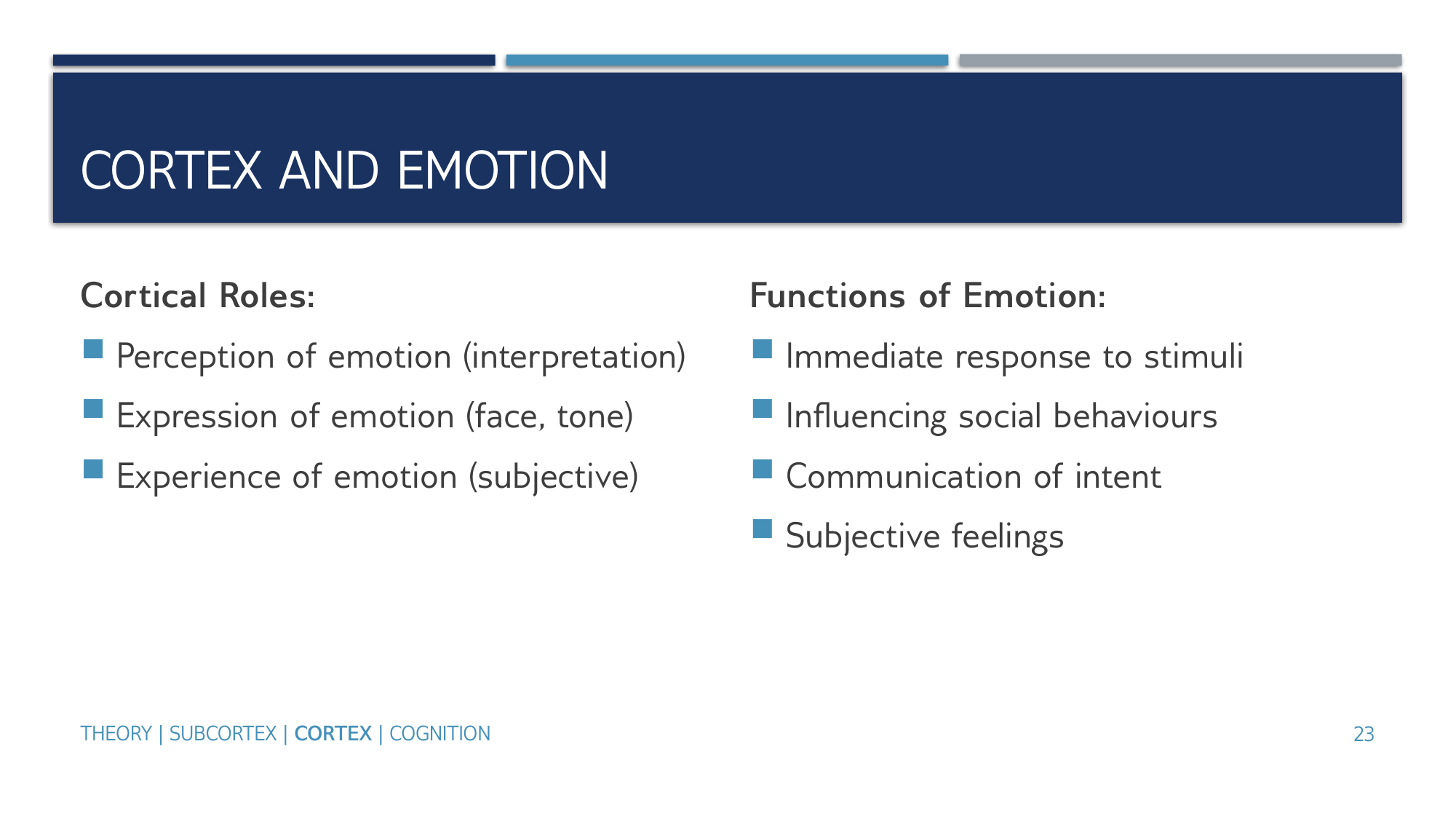

# Cortex and Emotion
Cortical Roles:
Perception of emotion (interpretation)
Expression of emotion (face, tone)
Experience of emotion (subjective)
Functions of Emotion:
Immediate response to stimuli
Influencing social behaviours
Communication of intent
Subjective feelings
Theory | Subcortex | Cortex | Cognition
23